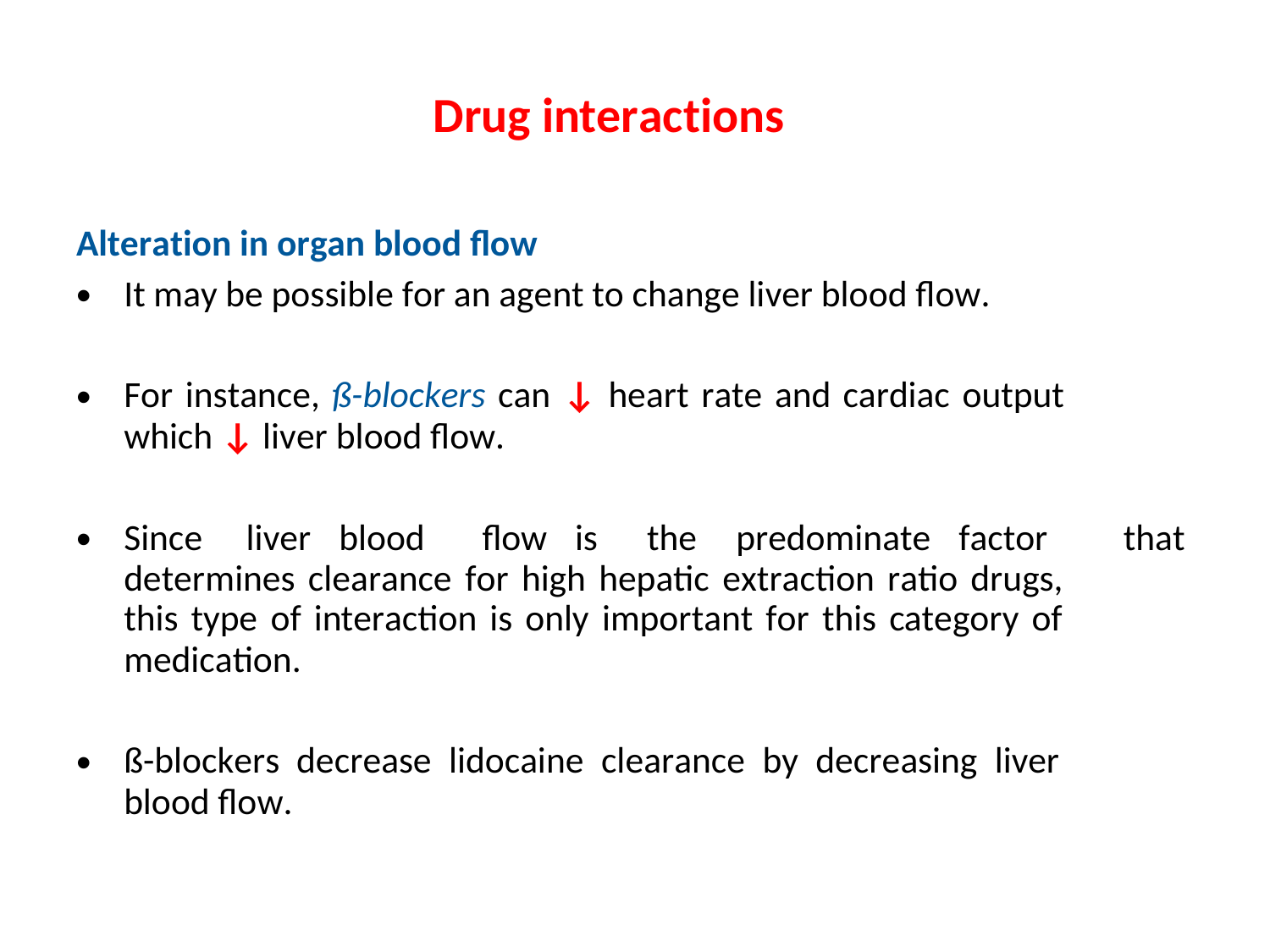

Drug interactions
Alteration in organ blood flow
•
It may be possible for an agent to change liver blood ﬂow.
•
For instance, ß-blockers can ↓ heart rate and cardiac output
which ↓ liver blood ﬂow.
•
Since
liver   blood
ﬂow   is
the
predominate   factor
that
determines clearance for high hepatic extraction ratio drugs,
this type of interaction is only important for this category of
medication.
•
ß-blockers  decrease  lidocaine  clearance  by  decreasing  liver
blood ﬂow.